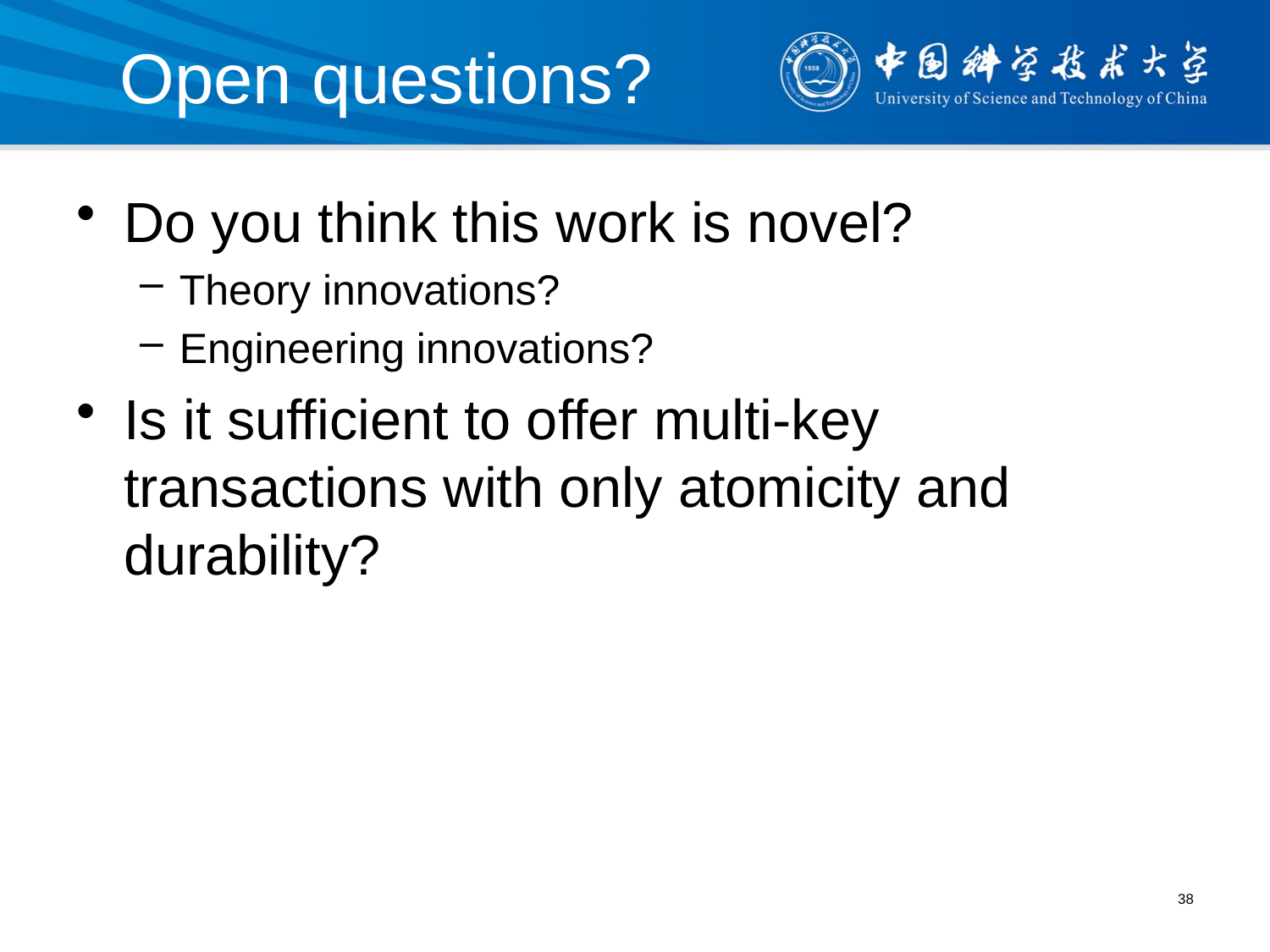

# Open questions?
Do you think this work is novel?
Theory innovations?
Engineering innovations?
Is it sufficient to offer multi-key transactions with only atomicity and durability?
38